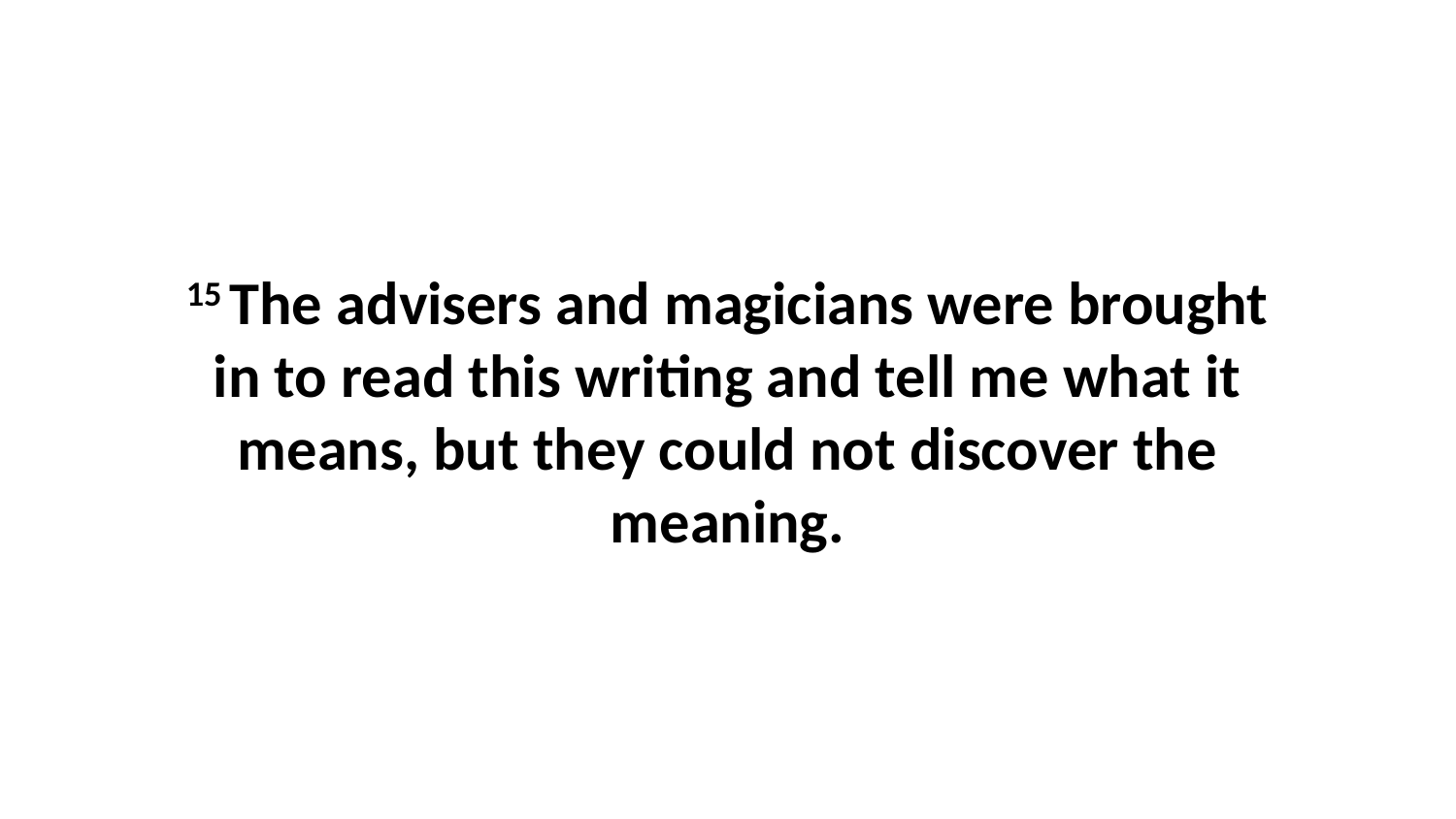

15 The advisers and magicians were brought in to read this writing and tell me what it means, but they could not discover the meaning.